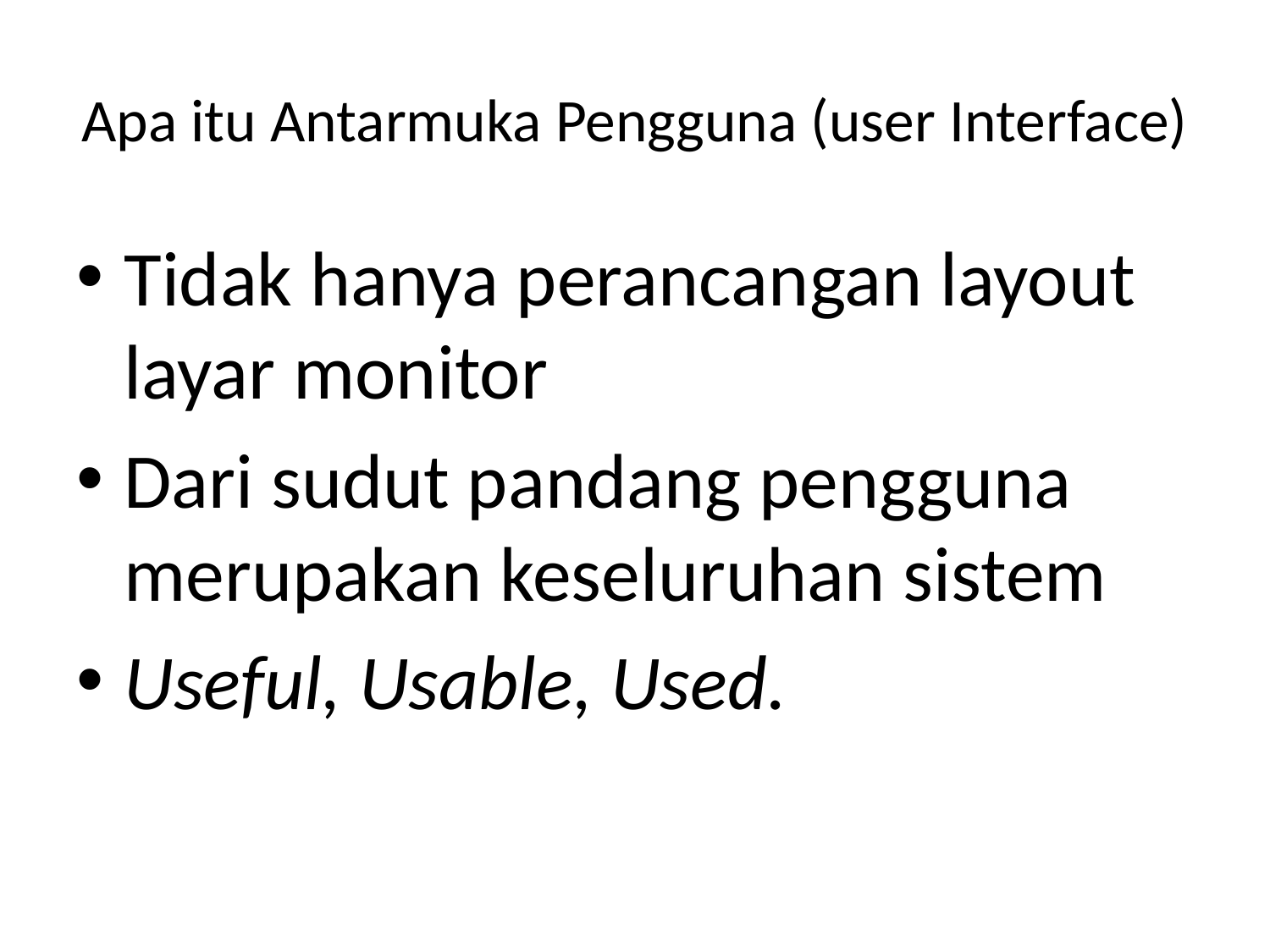

# Apa itu Antarmuka Pengguna (user Interface)
Tidak hanya perancangan layout layar monitor
Dari sudut pandang pengguna merupakan keseluruhan sistem
Useful, Usable, Used.